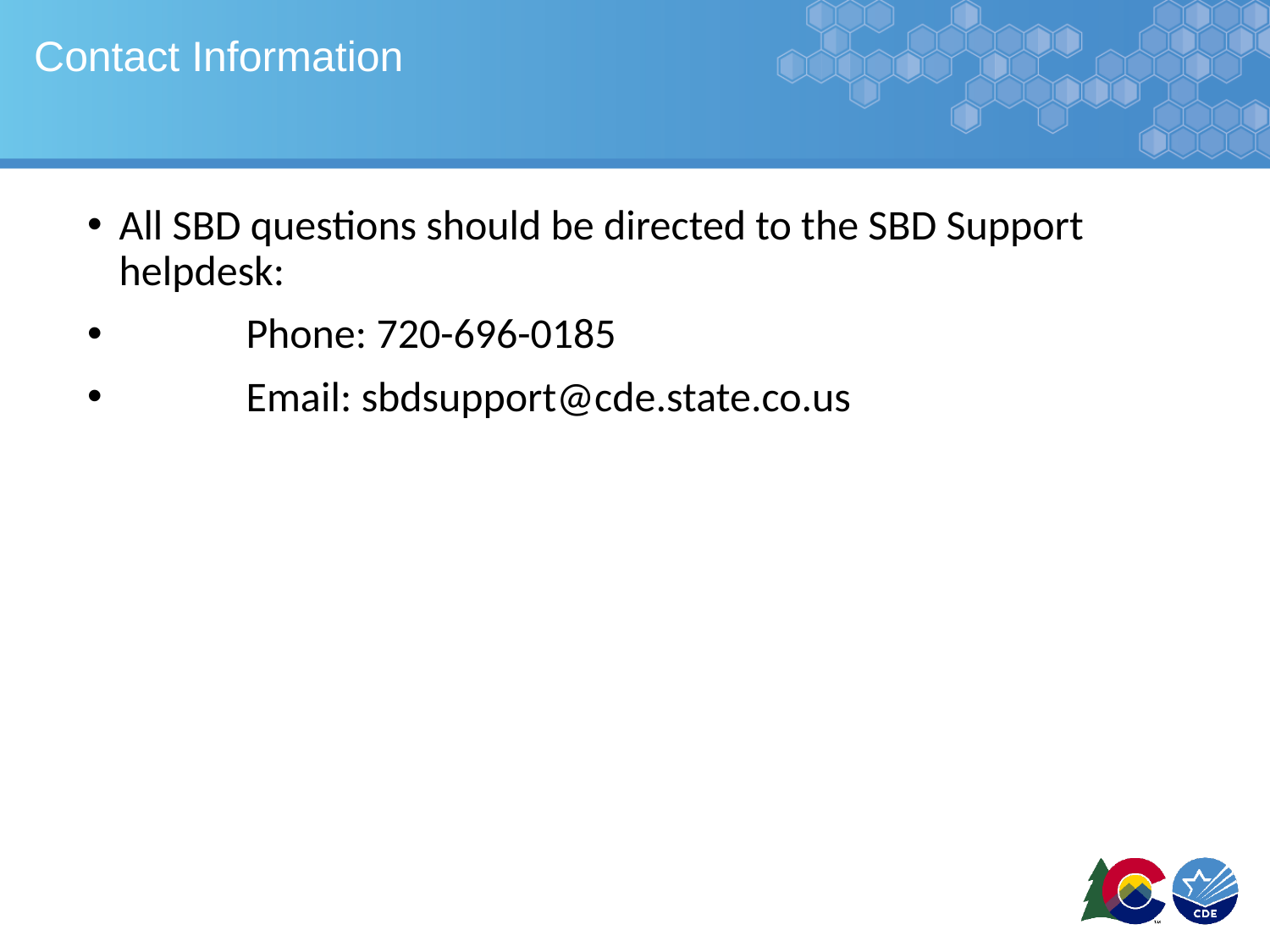

# Contact Information
All SBD questions should be directed to the SBD Support helpdesk:
	Phone: 720-696-0185
	Email: sbdsupport@cde.state.co.us